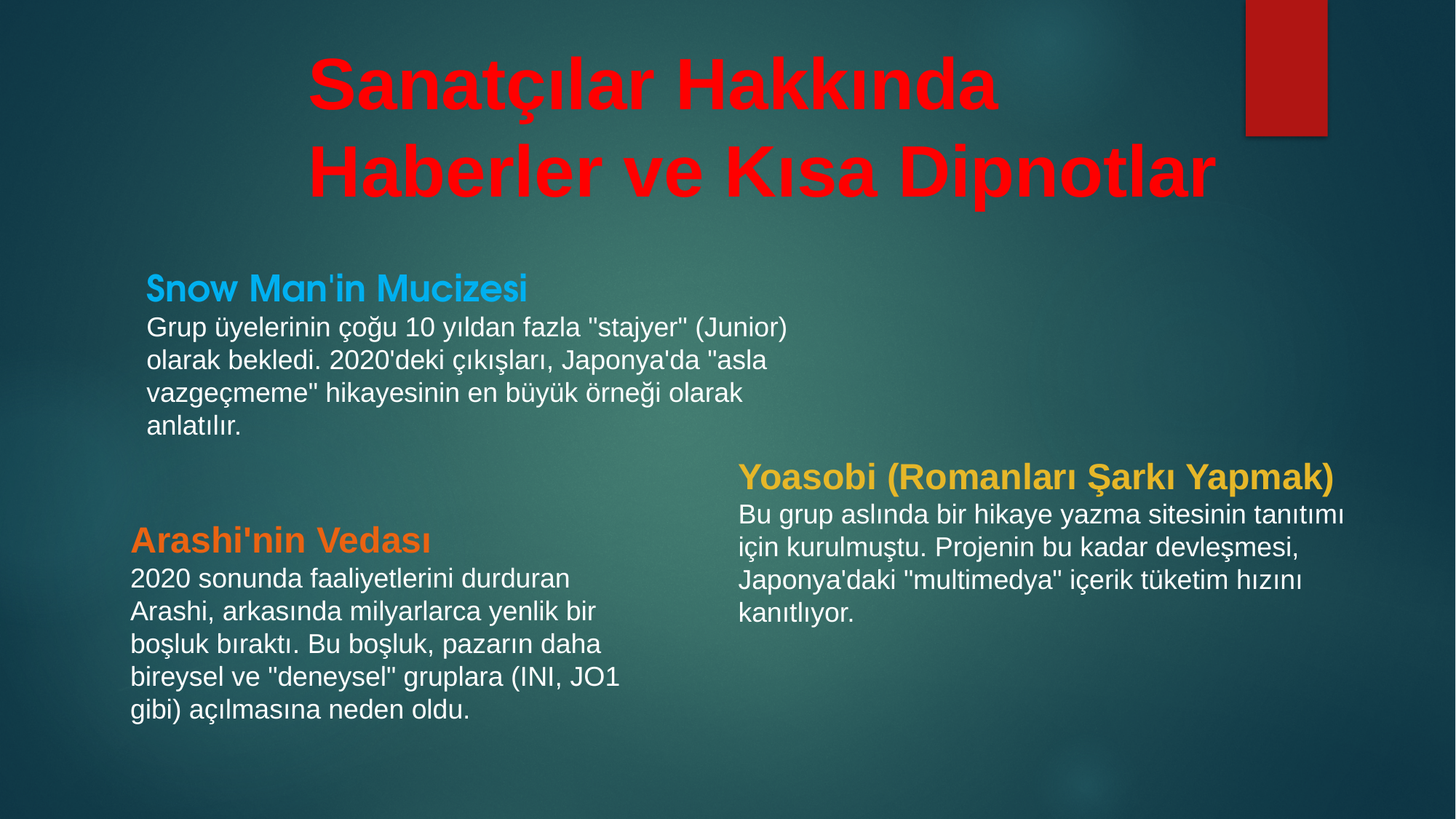

Sanatçılar Hakkında Haberler ve Kısa Dipnotlar
Snow Man'in Mucizesi
Grup üyelerinin çoğu 10 yıldan fazla "stajyer" (Junior) olarak bekledi. 2020'deki çıkışları, Japonya'da "asla vazgeçmeme" hikayesinin en büyük örneği olarak anlatılır.
Yoasobi (Romanları Şarkı Yapmak)
Bu grup aslında bir hikaye yazma sitesinin tanıtımı için kurulmuştu. Projenin bu kadar devleşmesi, Japonya'daki "multimedya" içerik tüketim hızını kanıtlıyor.
Arashi'nin Vedası
2020 sonunda faaliyetlerini durduran Arashi, arkasında milyarlarca yenlik bir boşluk bıraktı. Bu boşluk, pazarın daha bireysel ve "deneysel" gruplara (INI, JO1 gibi) açılmasına neden oldu.